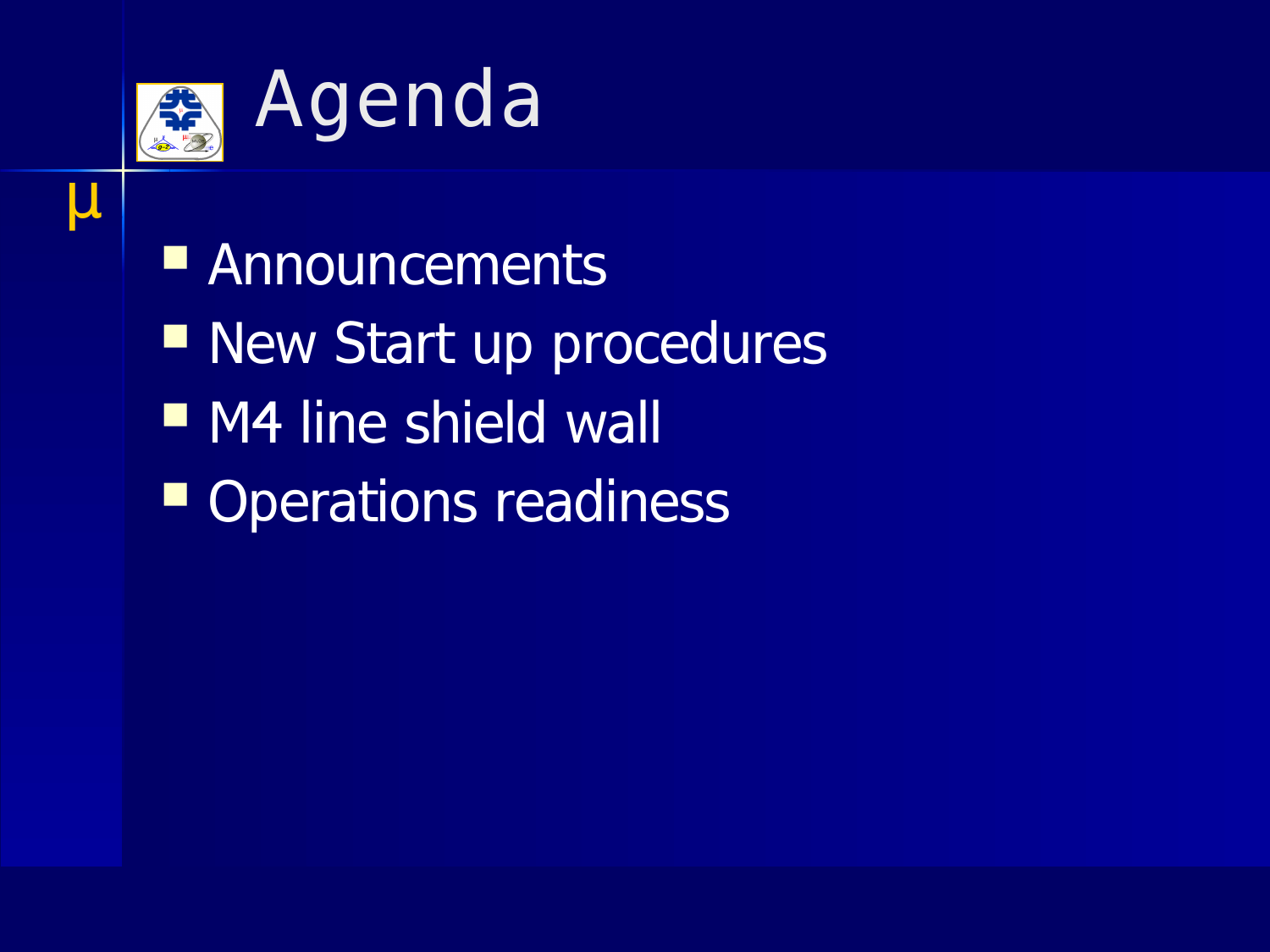

# Agenda
Announcements
New Start up procedures
M4 line shield wall
Operations readiness